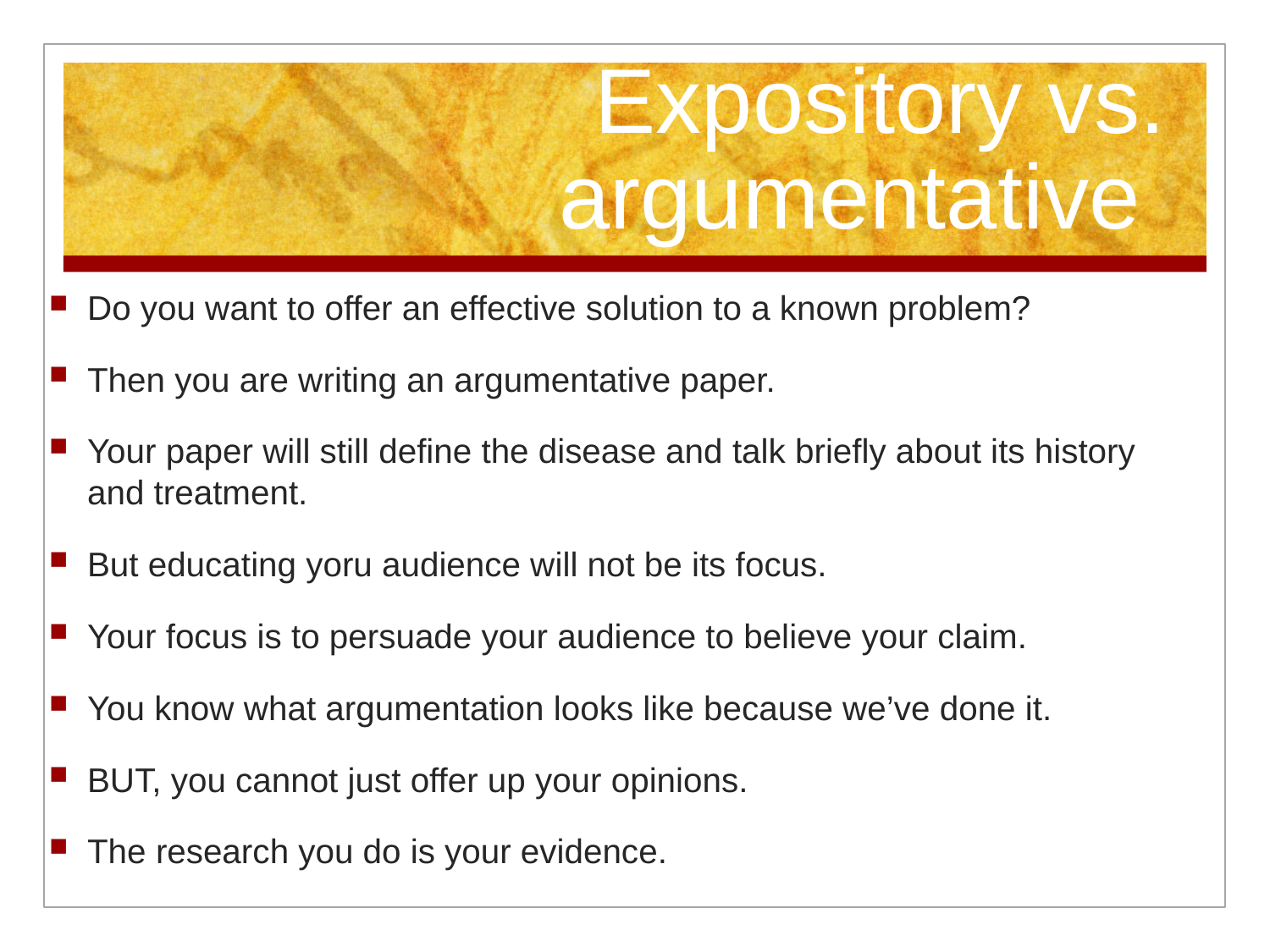

# Expository vs. argumentative
Do you want to offer an effective solution to a known problem?
Then you are writing an argumentative paper.
Your paper will still define the disease and talk briefly about its history and treatment.
But educating yoru audience will not be its focus.
Your focus is to persuade your audience to believe your claim.
You know what argumentation looks like because we’ve done it.
BUT, you cannot just offer up your opinions.
The research you do is your evidence.